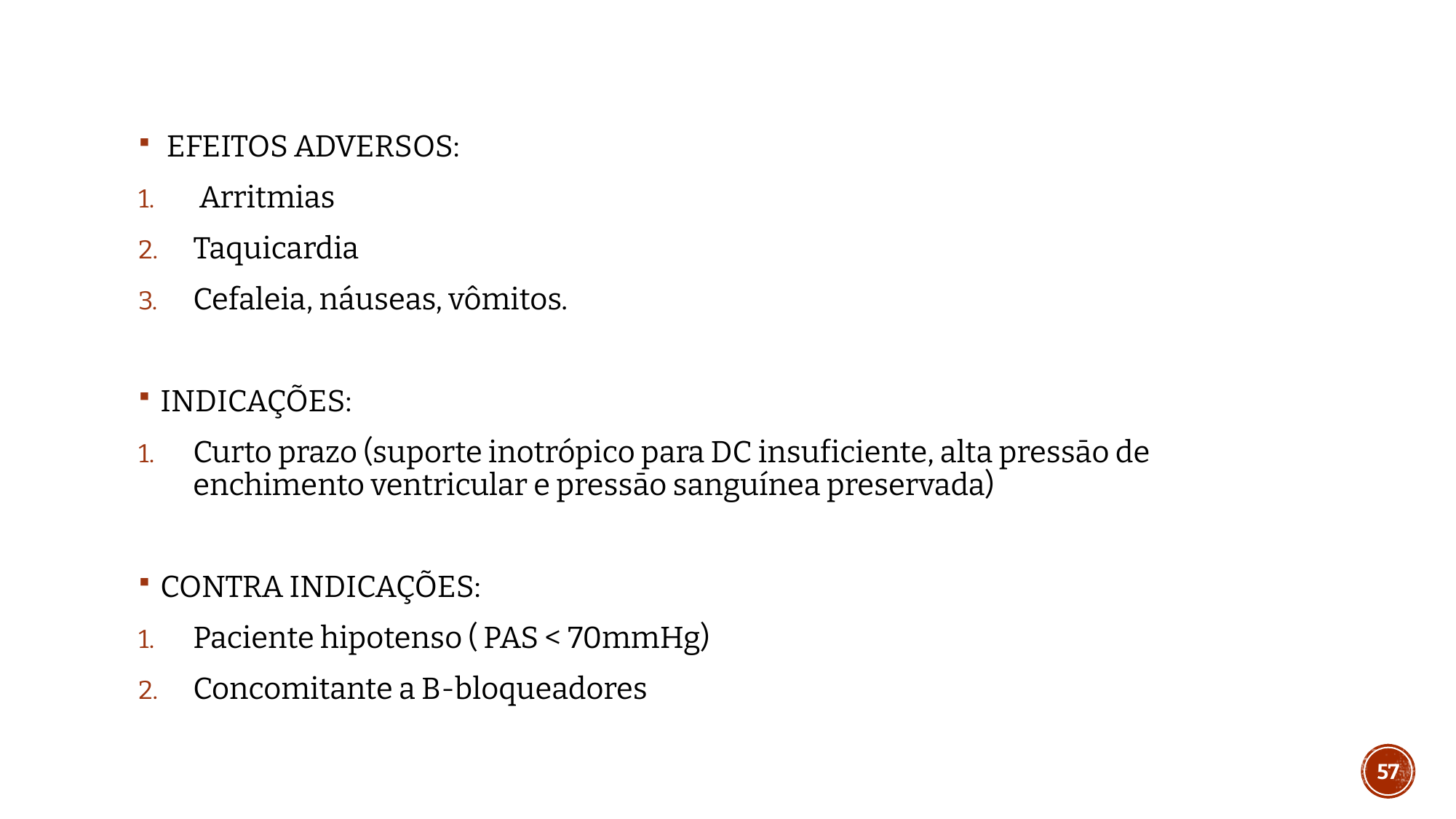

#
 EFEITOS ADVERSOS:
 Arritmias
Taquicardia
Cefaleia, náuseas, vômitos.

INDICAÇÕES:
Curto prazo (suporte inotrópico para DC insuficiente, alta pressāo de enchimento ventricular e pressāo sanguínea preservada)

CONTRA INDICAÇÕES:
Paciente hipotenso ( PAS < 70mmHg)
Concomitante a B-bloqueadores

57